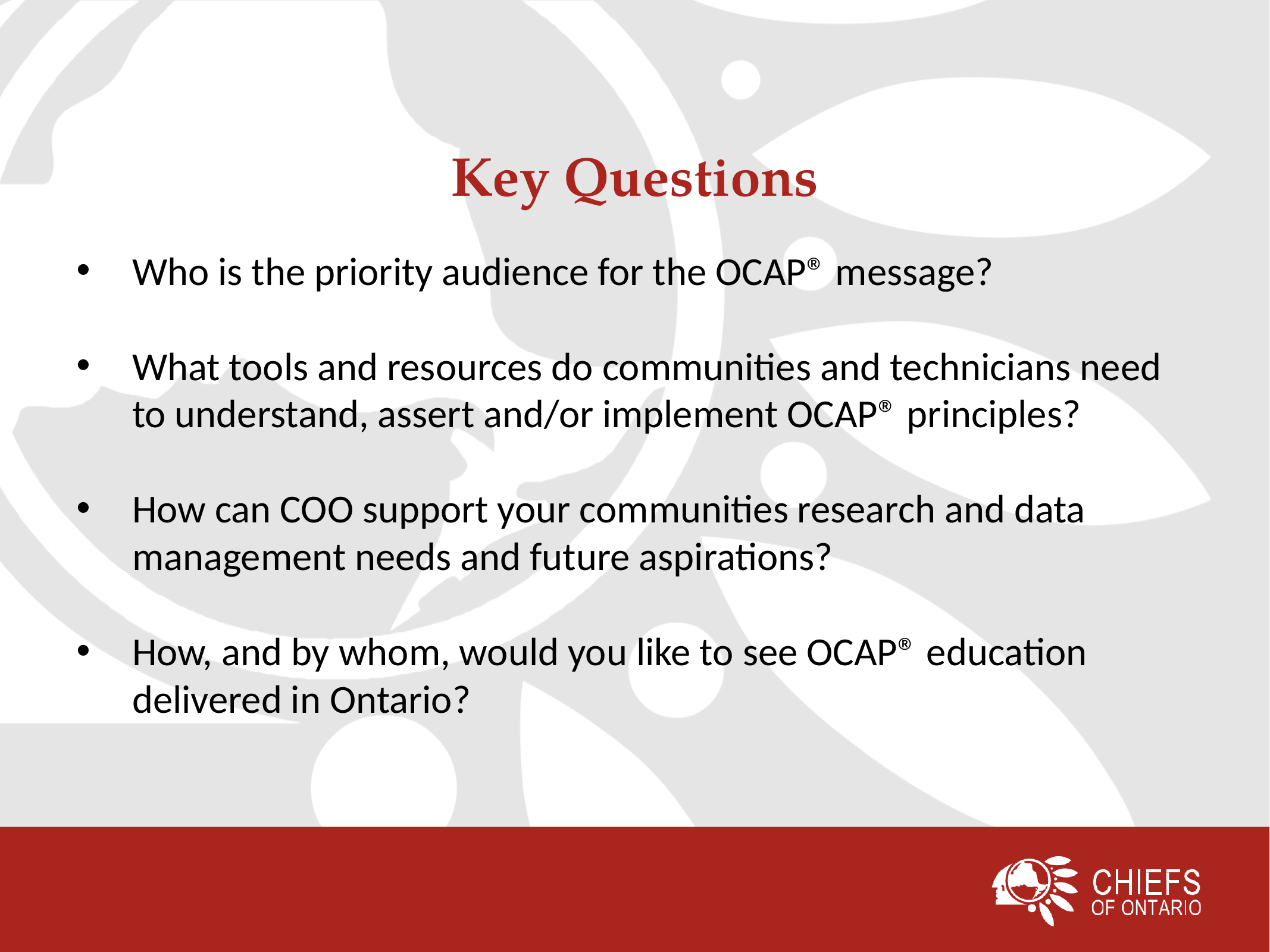

# Key Questions
Who is the priority audience for the OCAP® message?

What tools and resources do communities and technicians need to understand, assert and/or implement OCAP® principles?

How can COO support your communities research and data management needs and future aspirations?

How, and by whom, would you like to see OCAP® education delivered in Ontario?